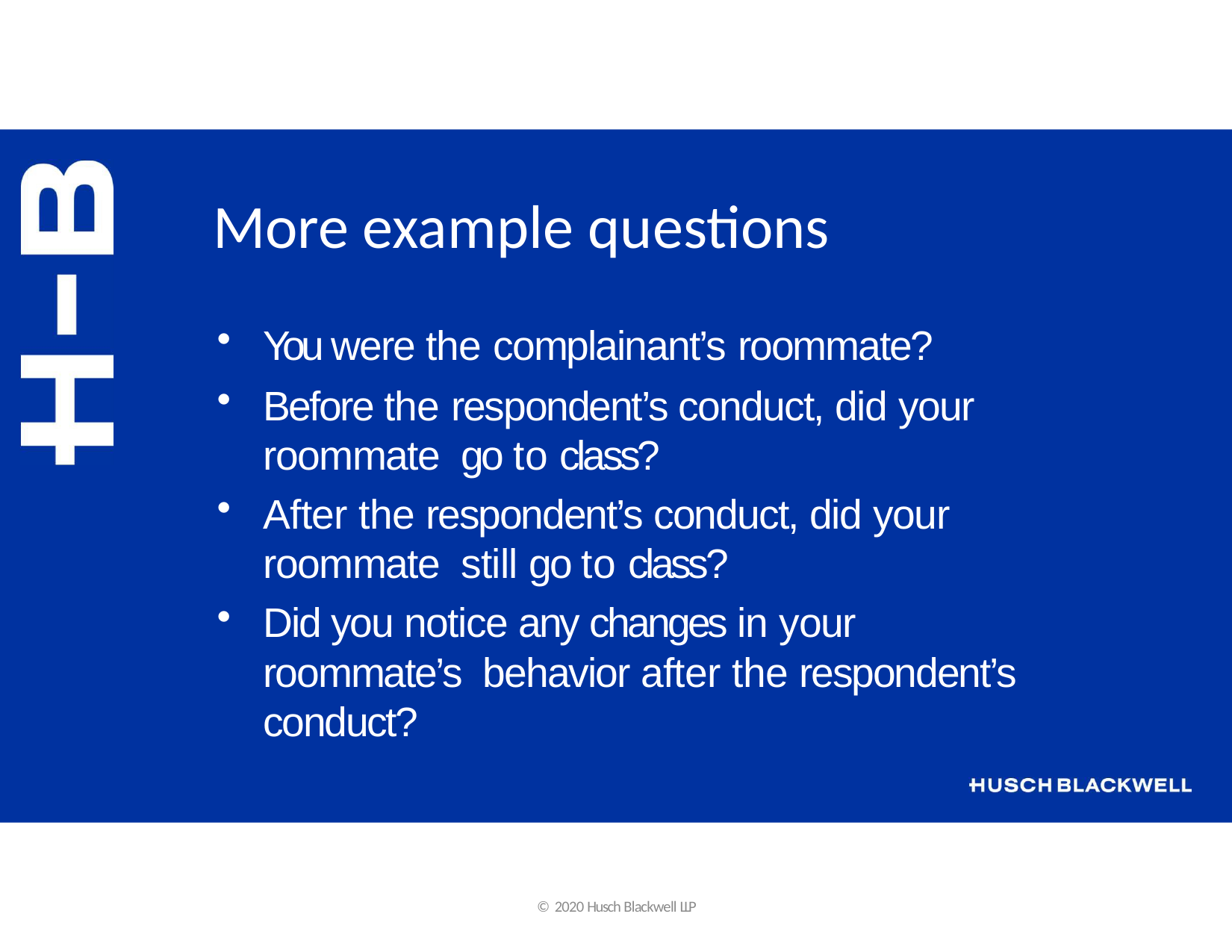

# More example questions
You were the complainant’s roommate?
Before the respondent’s conduct, did your roommate  go to class?
After the respondent’s conduct, did your roommate  still go to class?
Did you notice any changes in your roommate’s  behavior after the respondent’s conduct?

© 2020 Husch Blackwell LLP